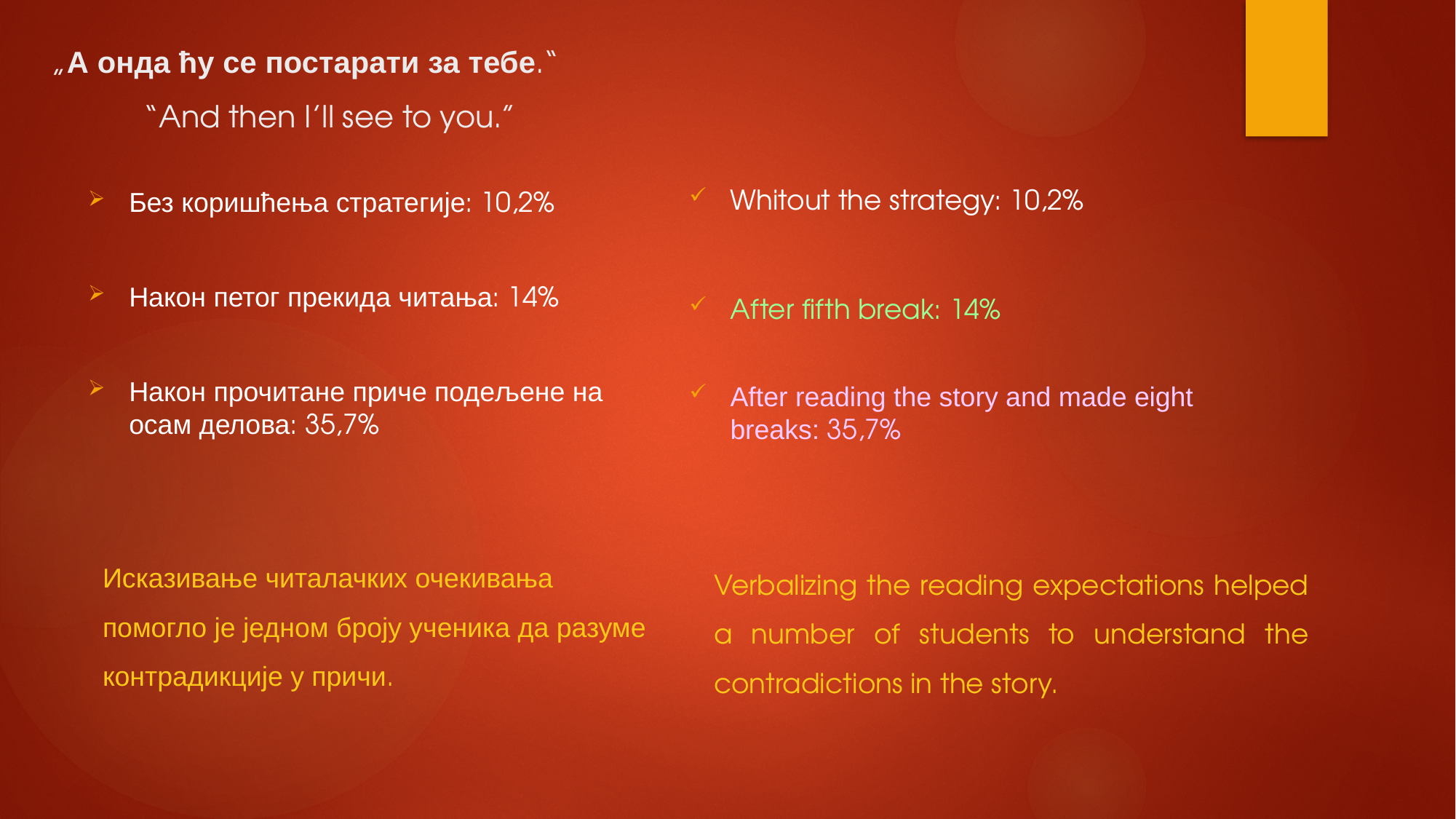

# „А онда ћу се постарати за тебе.“ “And then I’ll see to you.”
Whitout the strategy: 10,2%

After fifth break: 14%

After reading the story and made eight breaks: 35,7%

Без коришћења стратегије: 10,2%

Након петог прекида читања: 14%

Након прочитане приче подељене на осам делова: 35,7%
Исказивање читалачких очекивања помогло је једном броју ученика да разуме контрадикције у причи.
Verbalizing the reading expectations helped a number of students to understand the contradictions in the story.